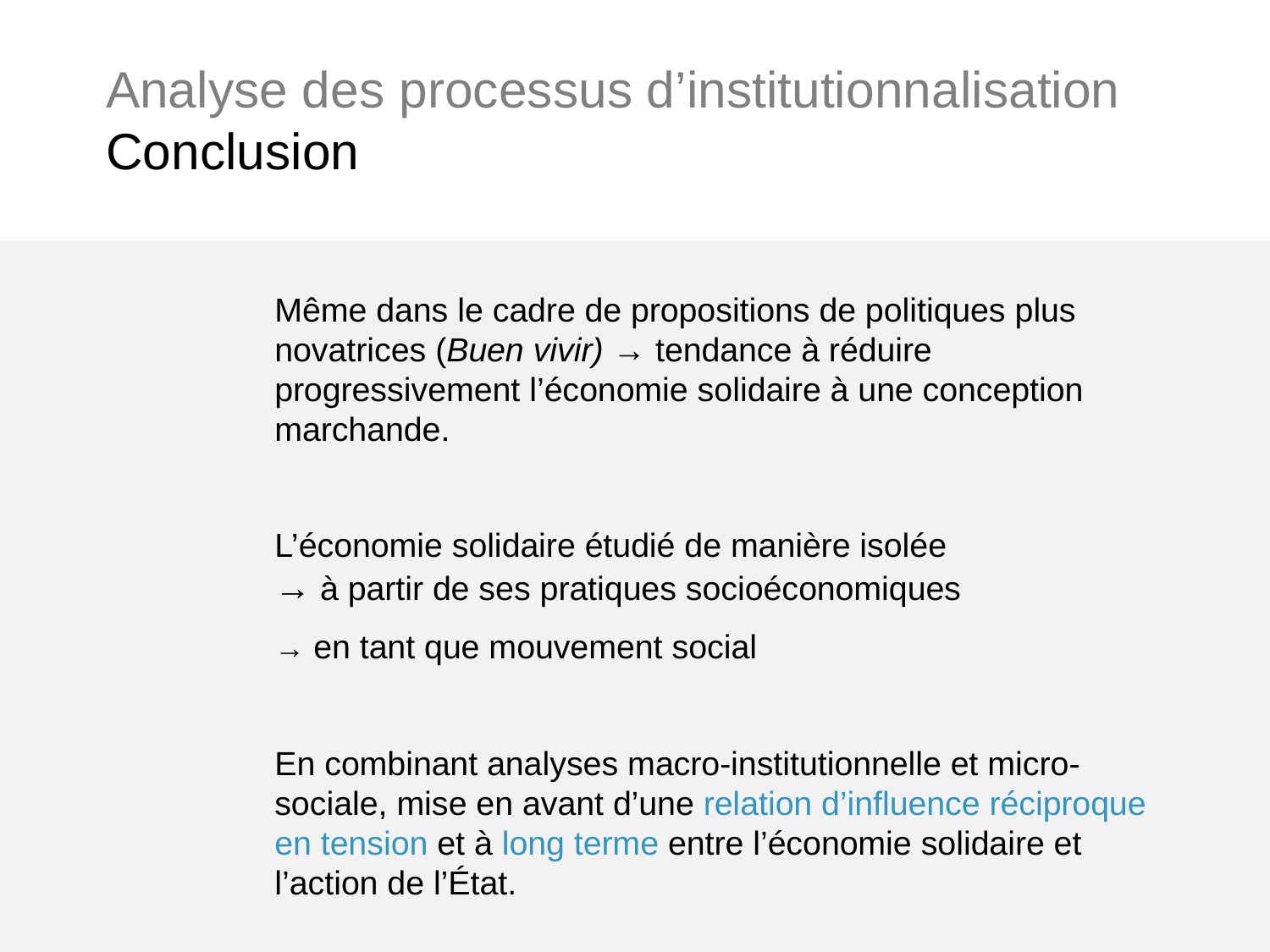

Analyse des processus d’institutionnalisation
Conclusion
Même dans le cadre de propositions de politiques plus novatrices (Buen vivir) → tendance à réduire progressivement l’économie solidaire à une conception marchande.

L’économie solidaire étudié de manière isolée
→ à partir de ses pratiques socioéconomiques
→ en tant que mouvement social

En combinant analyses macro-institutionnelle et micro-sociale, mise en avant d’une relation d’influence réciproque en tension et à long terme entre l’économie solidaire et l’action de l’État.